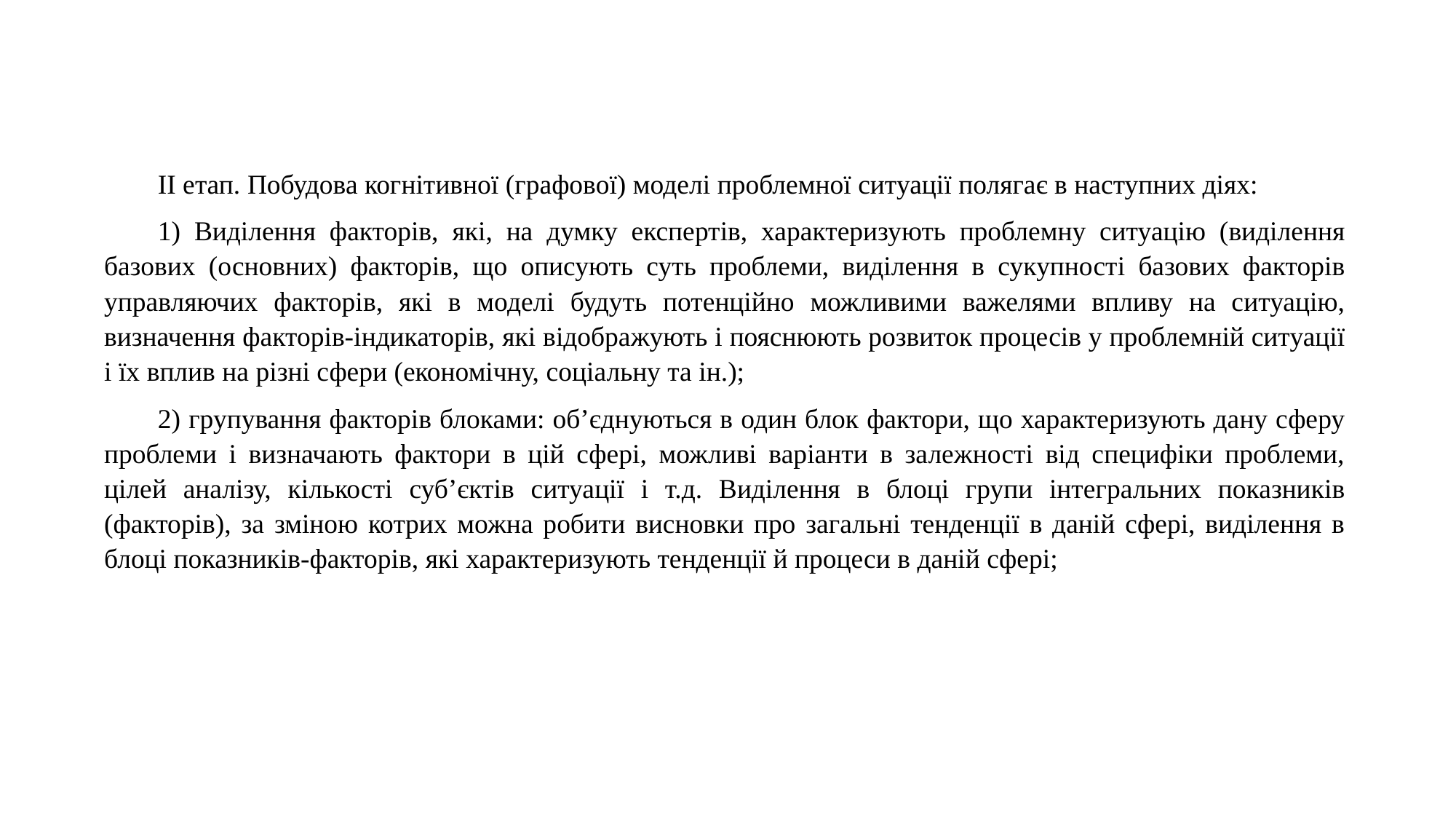

II етап. Побудова когнітивної (графової) моделі проблемної ситуації полягає в наступних діях:
1) Виділення факторів, які, на думку експертів, характеризують проблемну ситуацію (виділення базових (основних) факторів, що описують суть проблеми, виділення в сукупності базових факторів управляючих факторів, які в моделі будуть потенційно можливими важелями впливу на ситуацію, визначення факторів-індикаторів, які відображують і пояснюють розвиток процесів у проблемній ситуації і їх вплив на різні сфери (економічну, соціальну та ін.);
2) групування факторів блоками: об’єднуються в один блок фактори, що характеризують дану сферу проблеми і визначають фактори в цій сфері, можливі варіанти в залежності від специфіки проблеми, цілей аналізу, кількості суб’єктів ситуації і т.д. Виділення в блоці групи інтегральних показників (факторів), за зміною котрих можна робити висновки про загальні тенденції в даній сфері, виділення в блоці показників-факторів, які характеризують тенденції й процеси в даній сфері;